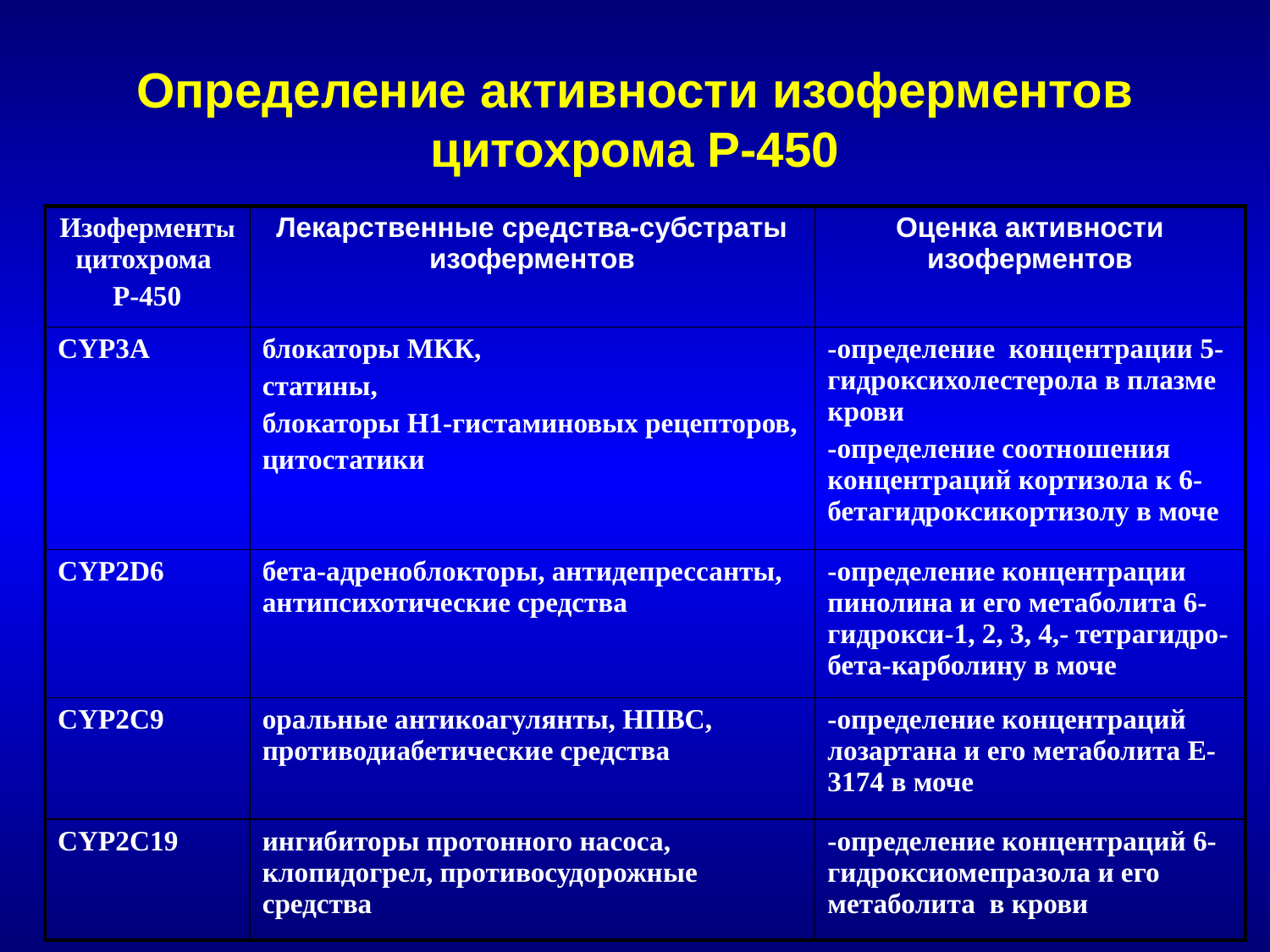

# Определение активности изоферментов цитохрома Р-450
| Изоферменты цитохрома Р-450 | Лекарственные средства-субстраты изоферментов | Оценка активности изоферментов |
| --- | --- | --- |
| CYP3A | блокаторы МКК, статины, блокаторы Н1-гистаминовых рецепторов, цитостатики | -определение концентрации 5-гидроксихолестерола в плазме крови -определение соотношения концентраций кортизола к 6-бетагидроксикортизолу в моче |
| CYP2D6 | бета-адреноблокторы, антидепрессанты, антипсихотические средства | -определение концентрации пинолина и его метаболита 6-гидрокси-1, 2, 3, 4,- тетрагидро-бета-карболину в моче |
| CYP2С9 | оральные антикоагулянты, НПВС, противодиабетические средства | -определение концентраций лозартана и его метаболита Е-3174 в моче |
| CYP2С19 | ингибиторы протонного насоса, клопидогрел, противосудорожные средства | -определение концентраций 6-гидроксиомепразола и его метаболита в крови |